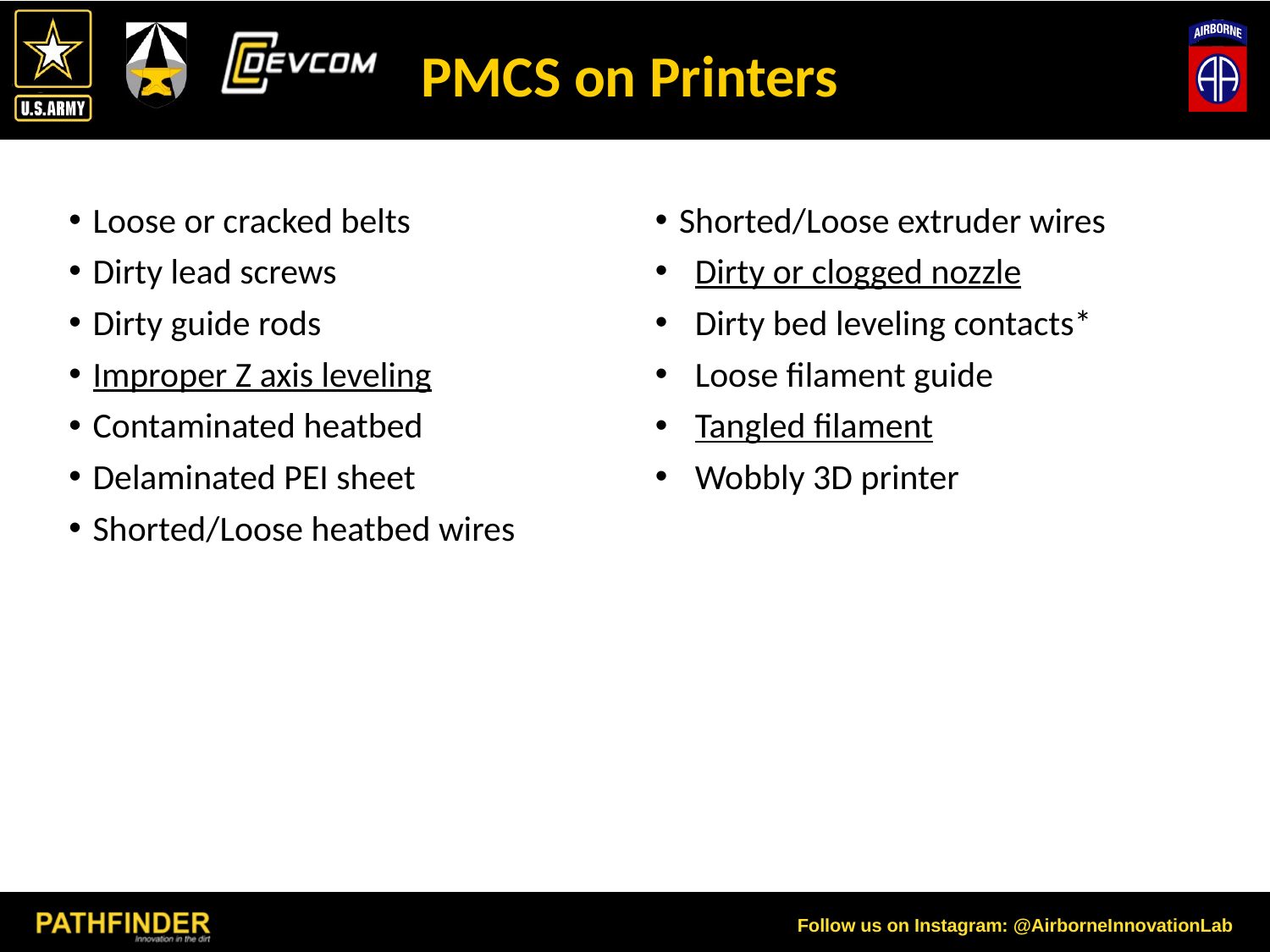

# PMCS on Printers
Basic 3d printer Maintenance
Shorted/Loose extruder wires
Dirty or clogged nozzle
Dirty bed leveling contacts*
Loose filament guide
Tangled filament
Wobbly 3D printer
Loose or cracked belts
Dirty lead screws
Dirty guide rods
Improper Z axis leveling
Contaminated heatbed
Delaminated PEI sheet
Shorted/Loose heatbed wires